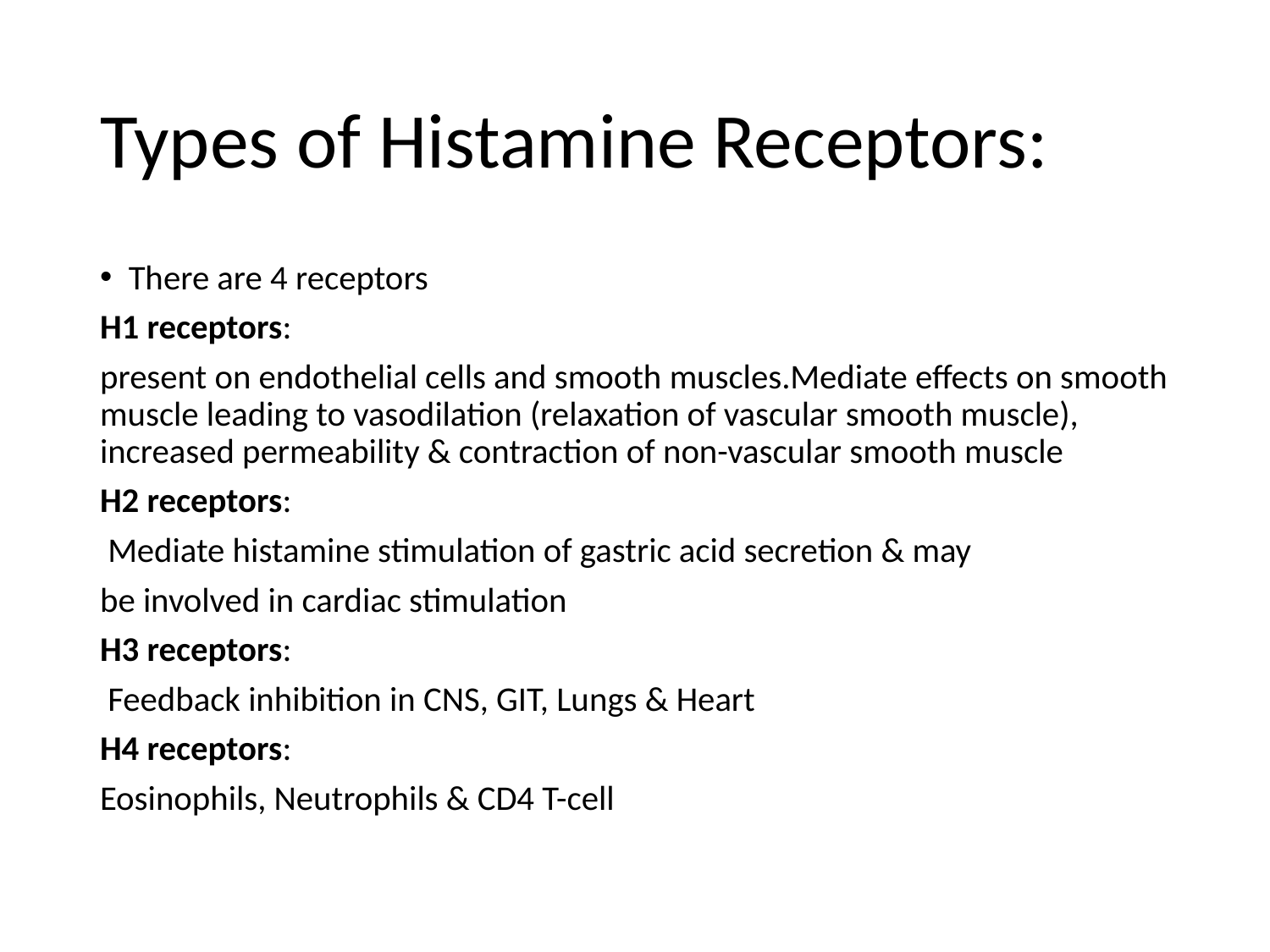

# Types of Histamine Receptors:
There are 4 receptors
H1 receptors:
present on endothelial cells and smooth muscles.Mediate effects on smooth muscle leading to vasodilation (relaxation of vascular smooth muscle), increased permeability & contraction of non-vascular smooth muscle
H2 receptors:
 Mediate histamine stimulation of gastric acid secretion & may
be involved in cardiac stimulation
H3 receptors:
 Feedback inhibition in CNS, GIT, Lungs & Heart
H4 receptors:
Eosinophils, Neutrophils & CD4 T-cell